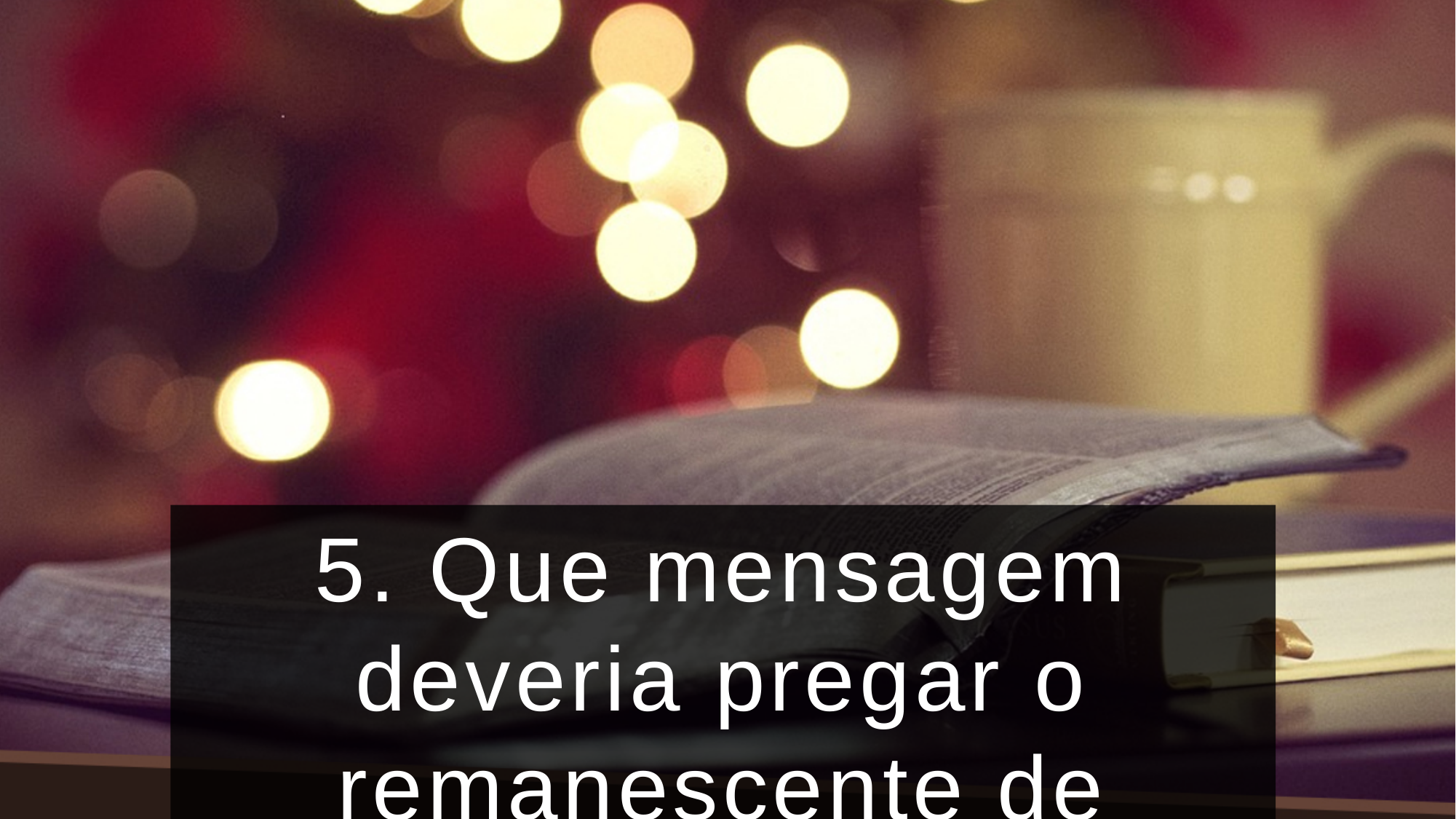

5. Que mensagem deveria pregar o remanescente de Deus?